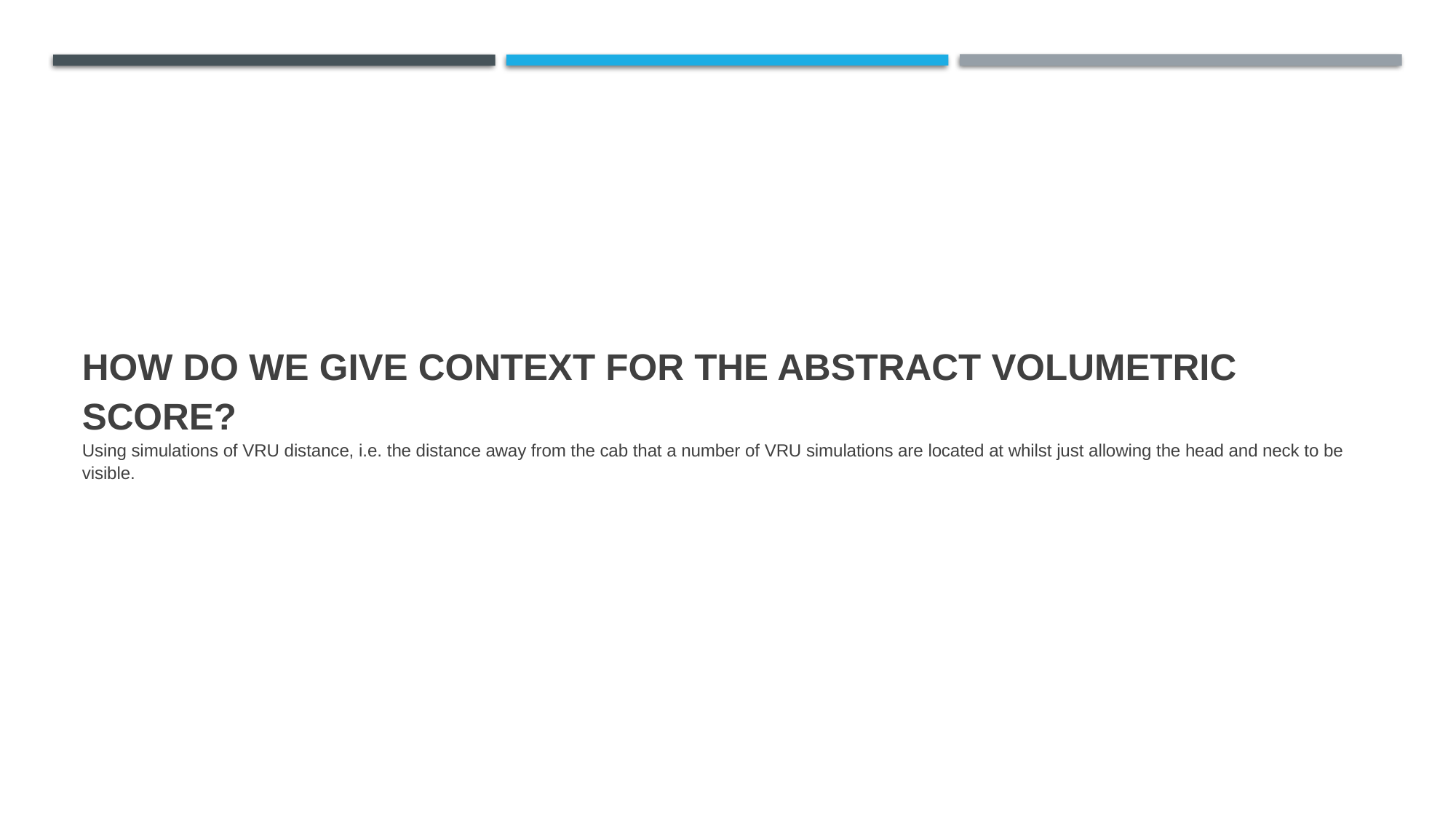

# How do we give context for the abstract volumetric score? Using simulations of VRU distance, i.e. the distance away from the cab that a number of VRU simulations are located at whilst just allowing the head and neck to be visible.